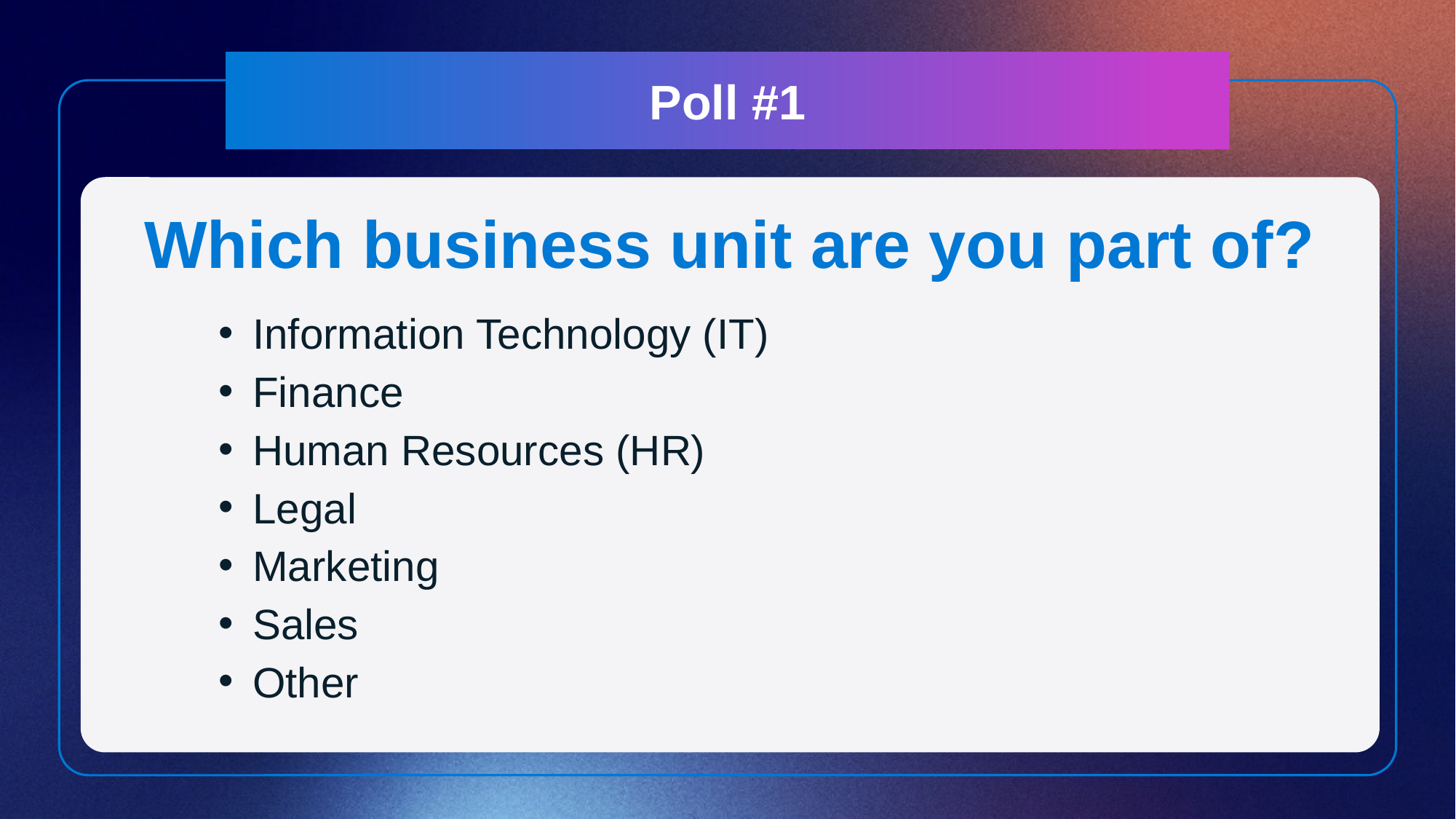

# Poll #1

Which business unit are you part of?

Information Technology (IT)
Finance
Human Resources (HR)
Legal
Marketing
Sales
Other